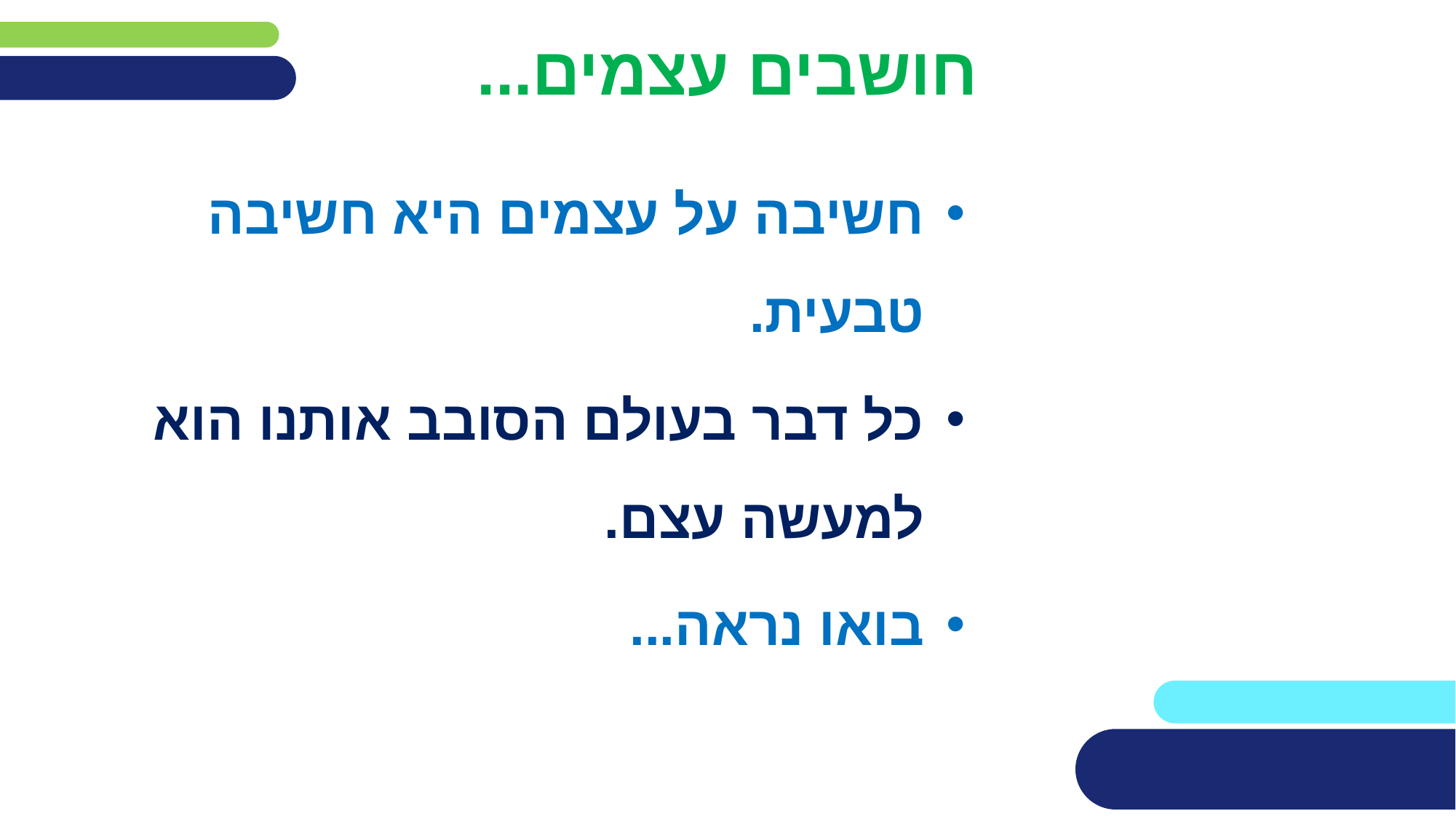

# חושבים עצמים...
חשיבה על עצמים היא חשיבה טבעית.
כל דבר בעולם הסובב אותנו הוא למעשה עצם.
בואו נראה...